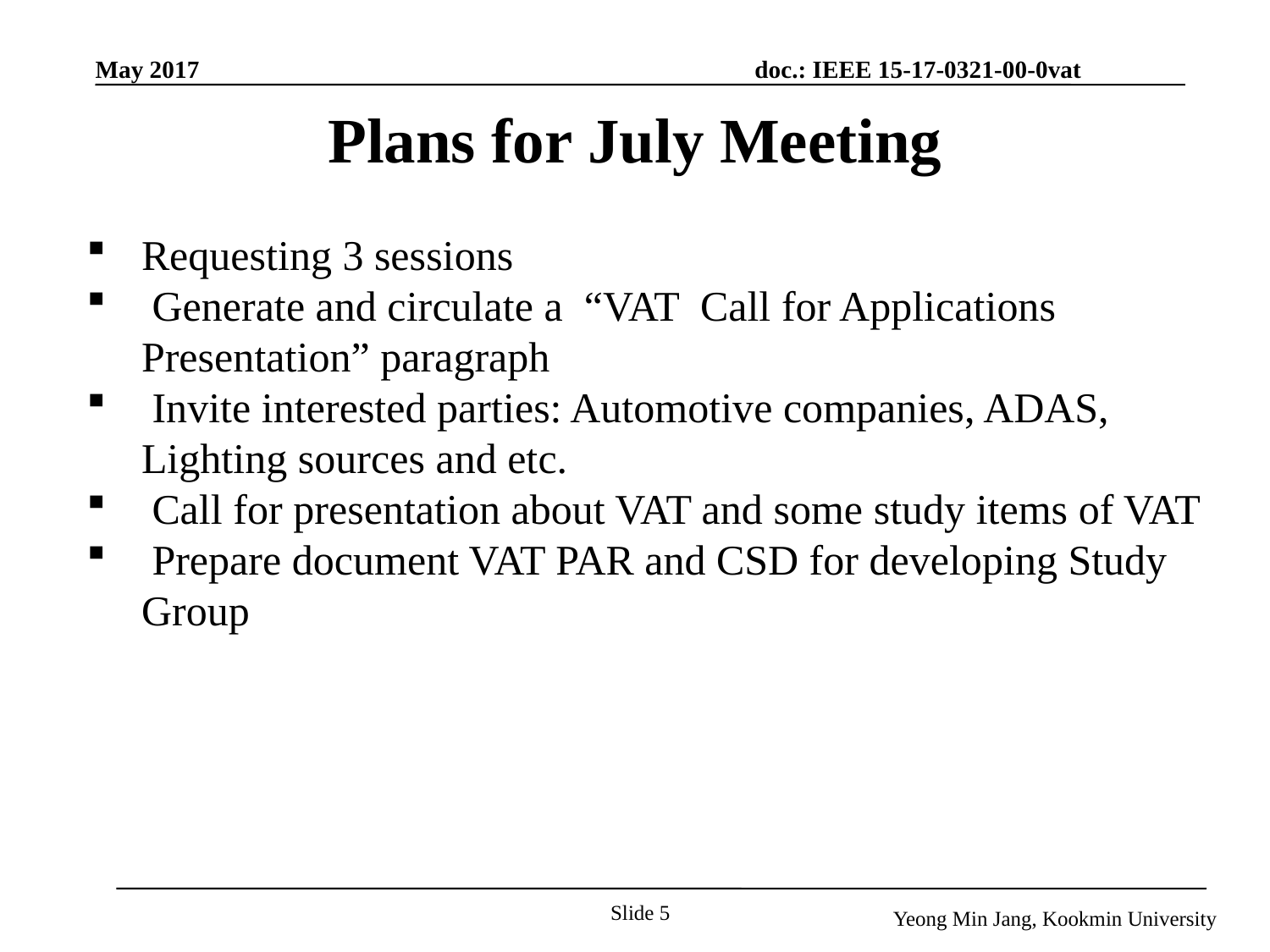

# Plans for July Meeting
Requesting 3 sessions
 Generate and circulate a  “VAT  Call for Applications       Presentation” paragraph
 Invite interested parties: Automotive companies, ADAS, Lighting sources and etc.
 Call for presentation about VAT and some study items of VAT
 Prepare document VAT PAR and CSD for developing Study Group
Slide 5